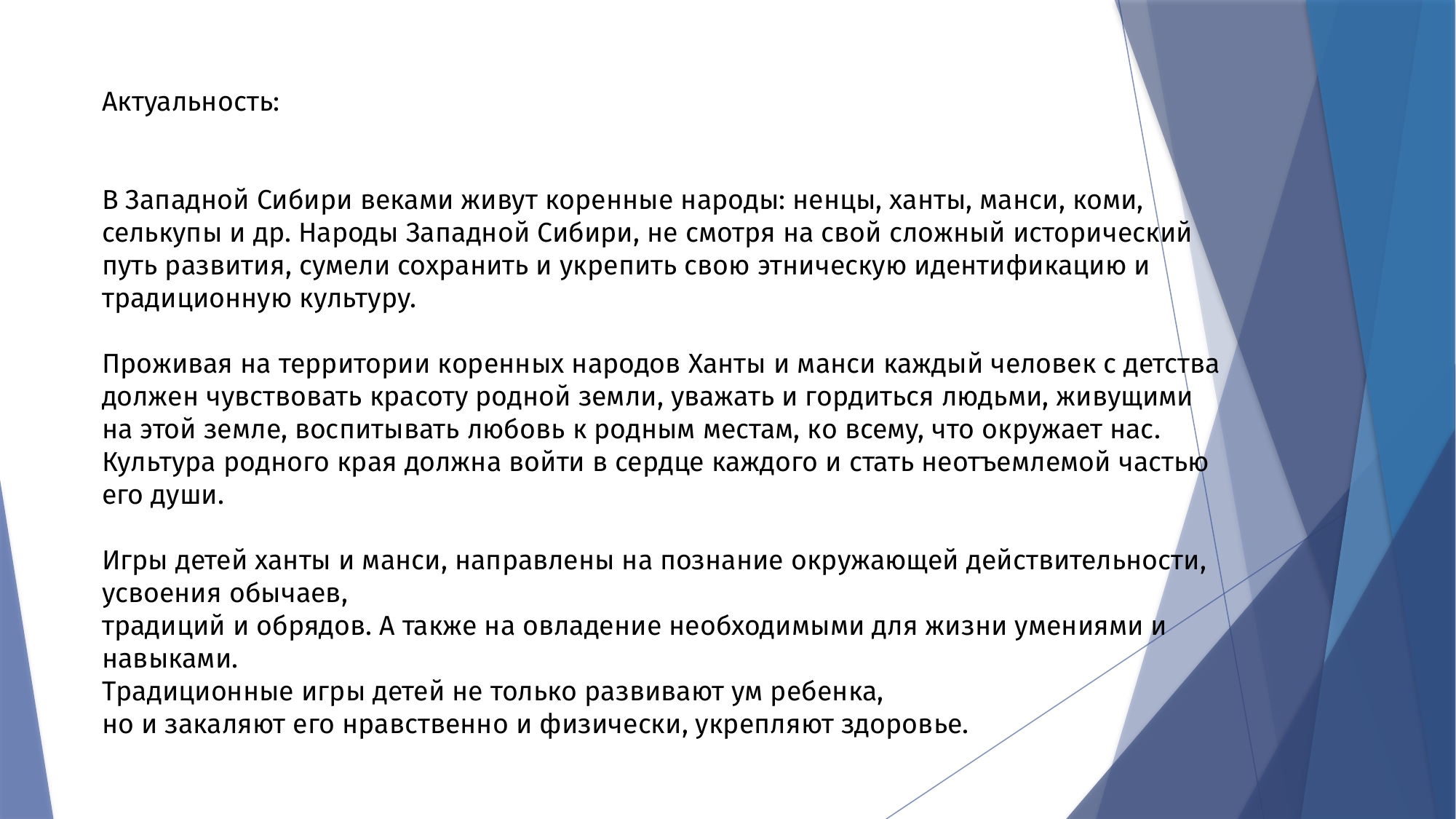

Актуальность:

В Западной Сибири веками живут коренные народы: ненцы, ханты, манси, коми, селькупы и др. Народы Западной Сибири, не смотря на свой сложный исторический путь развития, сумели сохранить и укрепить свою этническую идентификацию и традиционную культуру.

Проживая на территории коренных народов Ханты и манси каждый человек с детства должен чувствовать красоту родной земли, уважать и гордиться людьми, живущими на этой земле, воспитывать любовь к родным местам, ко всему, что окружает нас. Культура родного края должна войти в сердце каждого и стать неотъемлемой частью его души.

Игры детей ханты и манси, направлены на познание окружающей действительности, усвоения обычаев,
традиций и обрядов. А также на овладение необходимыми для жизни умениями и навыками.
Традиционные игры детей не только развивают ум ребенка,
но и закаляют его нравственно и физически, укрепляют здоровье.